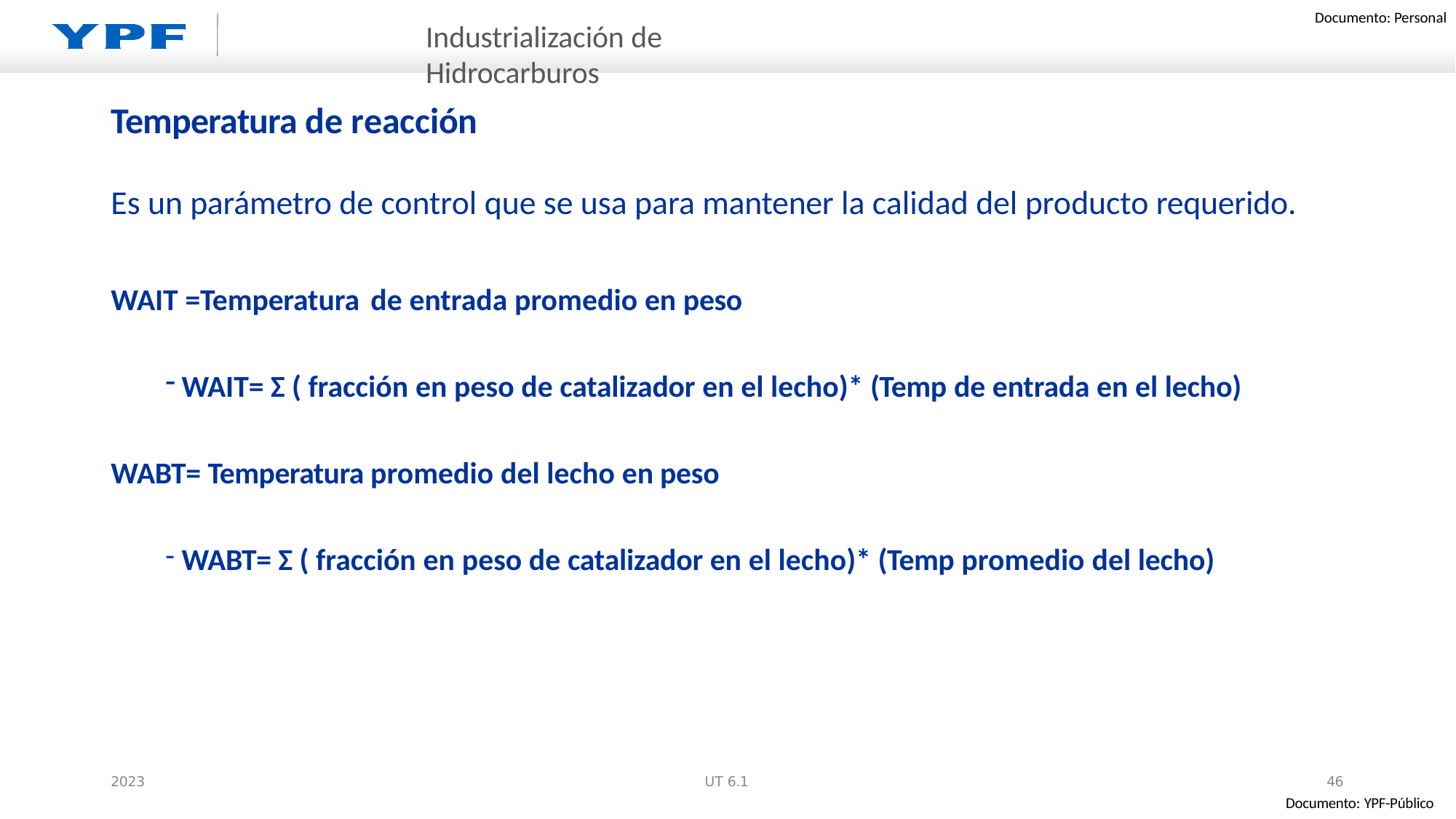

Industrialización de Hidrocarburos
# Temperatura de reacción
Es un parámetro de control que se usa para mantener la calidad del producto requerido.

WAIT =Temperatura de entrada promedio en peso

WAIT= Σ ( fracción en peso de catalizador en el lecho)* (Temp de entrada en el lecho)

WABT= Temperatura promedio del lecho en peso

WABT= Σ ( fracción en peso de catalizador en el lecho)* (Temp promedio del lecho)
2023
UT 6.1
46
Documento: YPF-Público